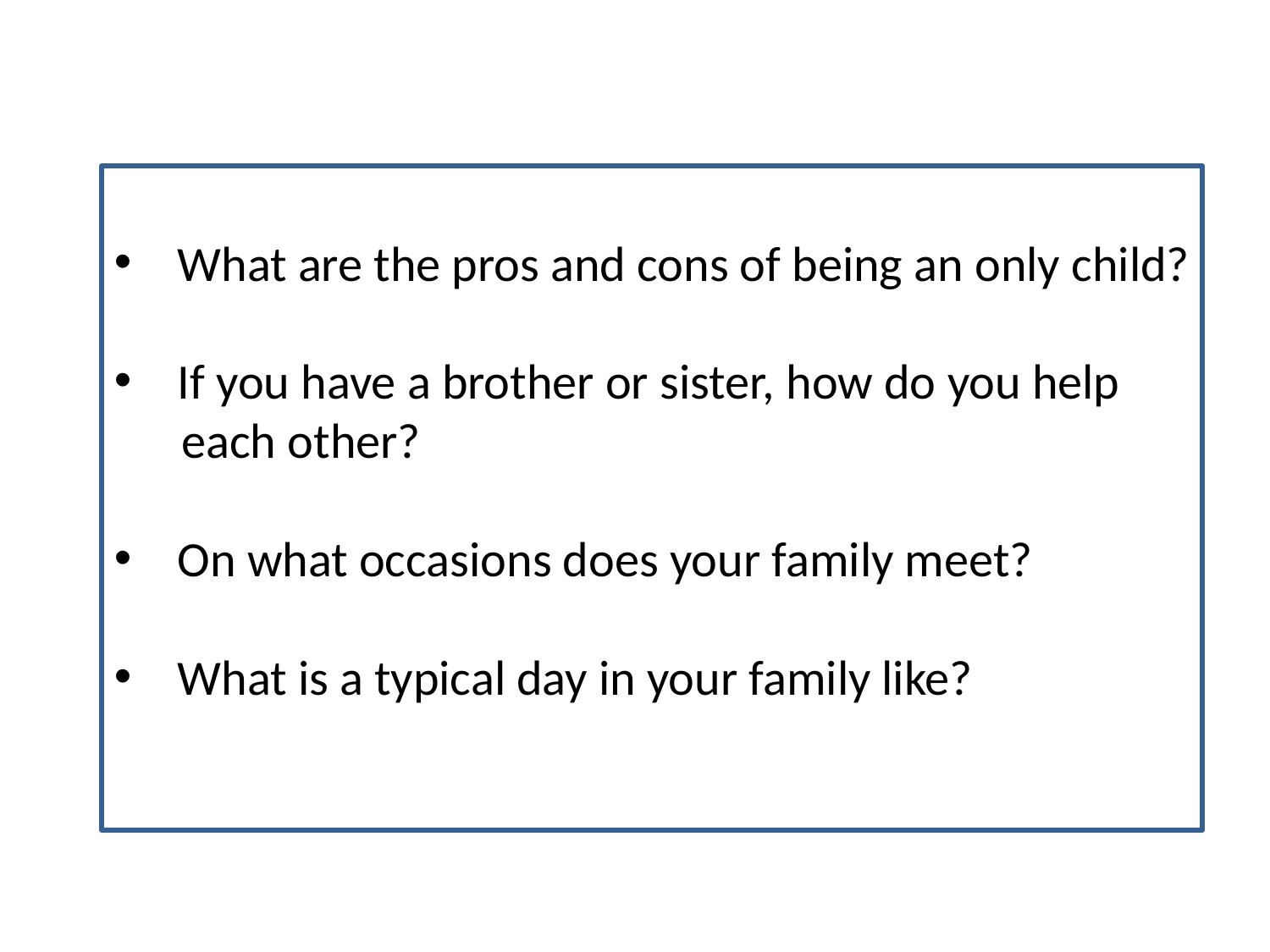

What are the pros and cons of being an only child?

If you have a brother or sister, how do you help
      each other?

On what occasions does your family meet?

What is a typical day in your family like?